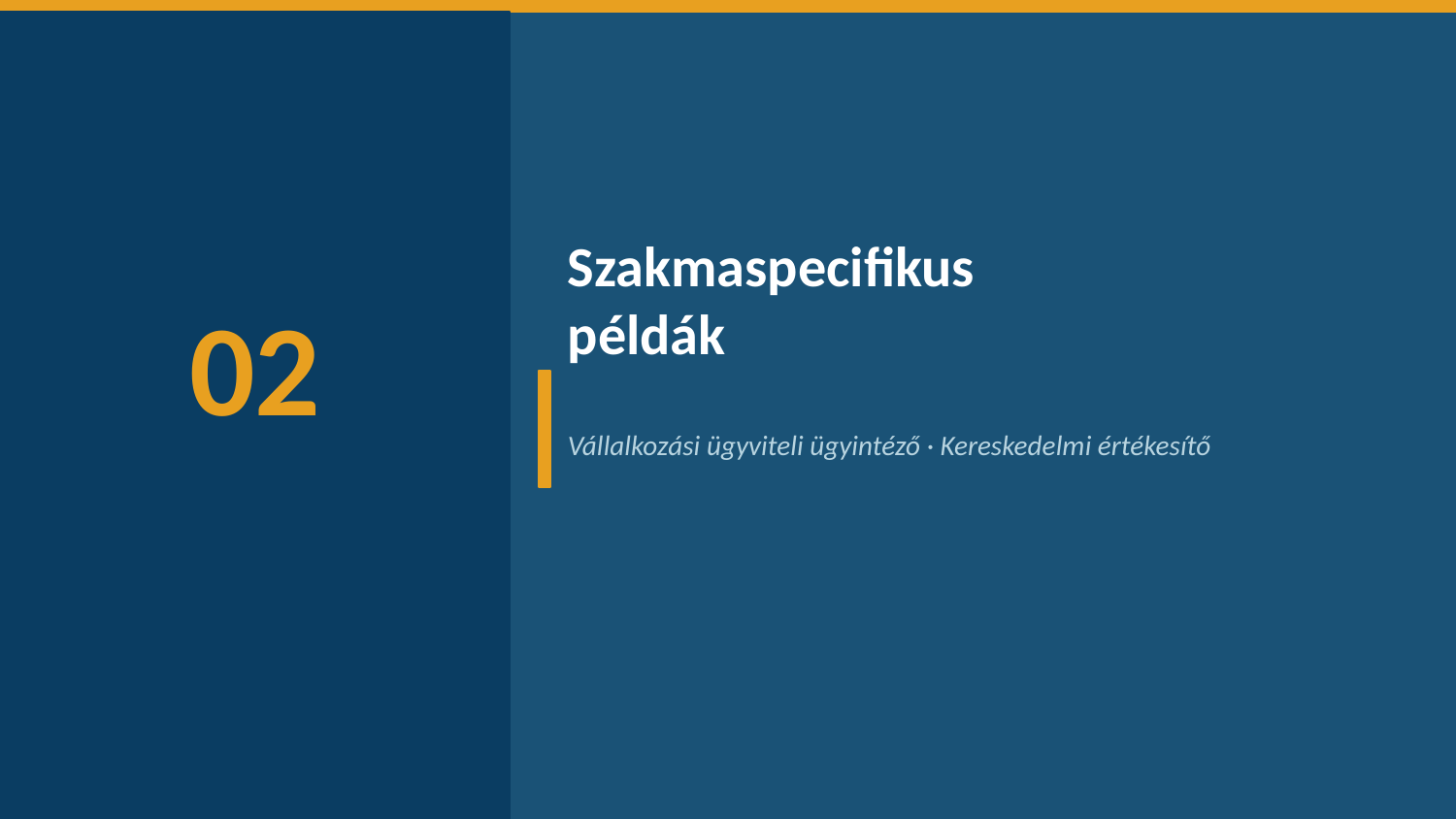

Szakmaspecifikus
példák
02

Vállalkozási ügyviteli ügyintéző · Kereskedelmi értékesítő